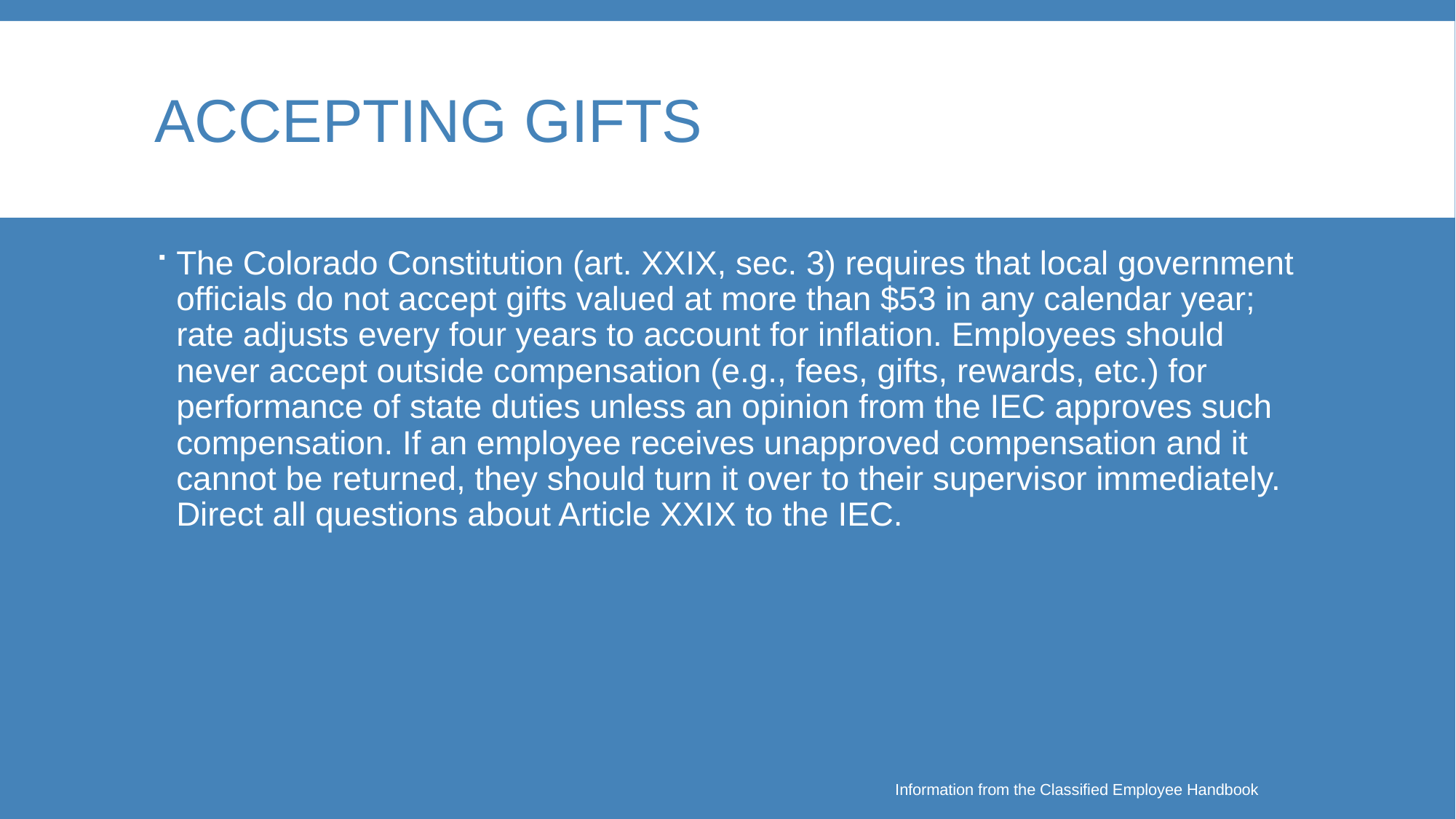

# Accepting Gifts
The Colorado Constitution (art. XXIX, sec. 3) requires that local government officials do not accept gifts valued at more than $53 in any calendar year; rate adjusts every four years to account for inflation. Employees should never accept outside compensation (e.g., fees, gifts, rewards, etc.) for performance of state duties unless an opinion from the IEC approves such compensation. If an employee receives unapproved compensation and it cannot be returned, they should turn it over to their supervisor immediately. Direct all questions about Article XXIX to the IEC.
Information from the Classified Employee Handbook